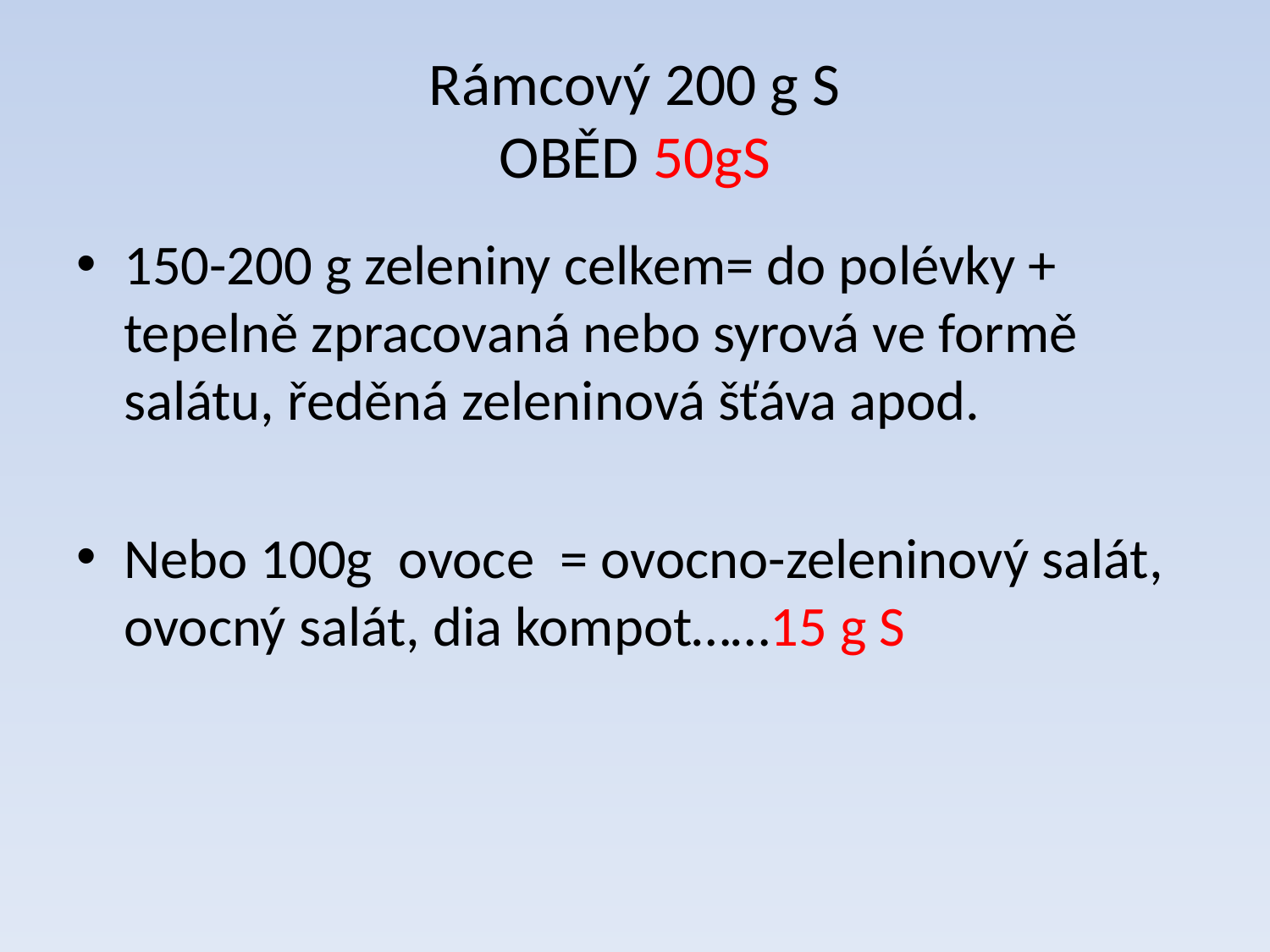

# Rámcový 200 g S OBĚD 50gS
150-200 g zeleniny celkem= do polévky + tepelně zpracovaná nebo syrová ve formě salátu, ředěná zeleninová šťáva apod.

Nebo 100g  ovoce  = ovocno-zeleninový salát, ovocný salát, dia kompot……15 g S